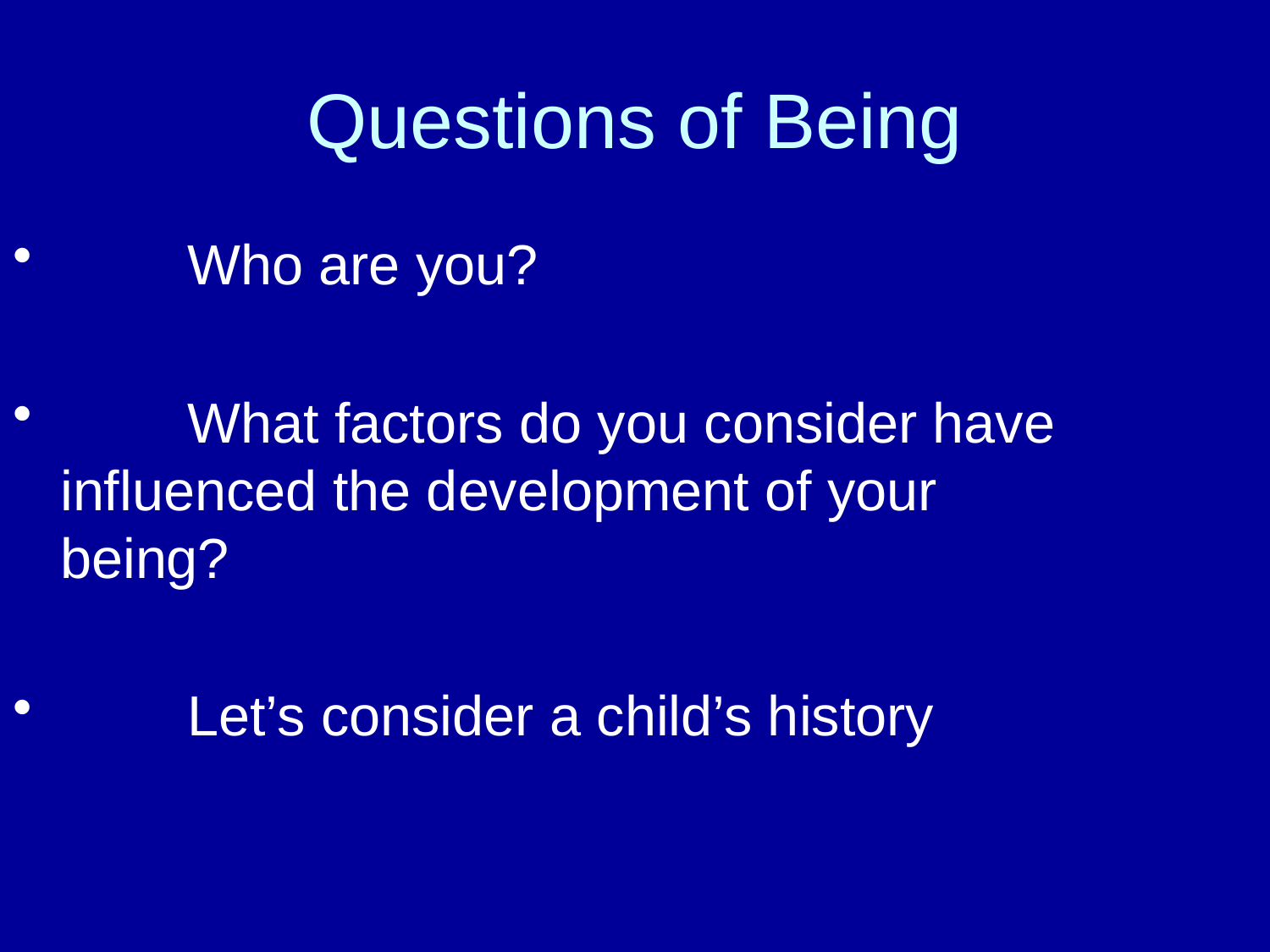

# Questions of Being
   	Who are you?

 	What factors do you consider have 	influenced the development of your 	being?

 	Let’s consider a child’s history